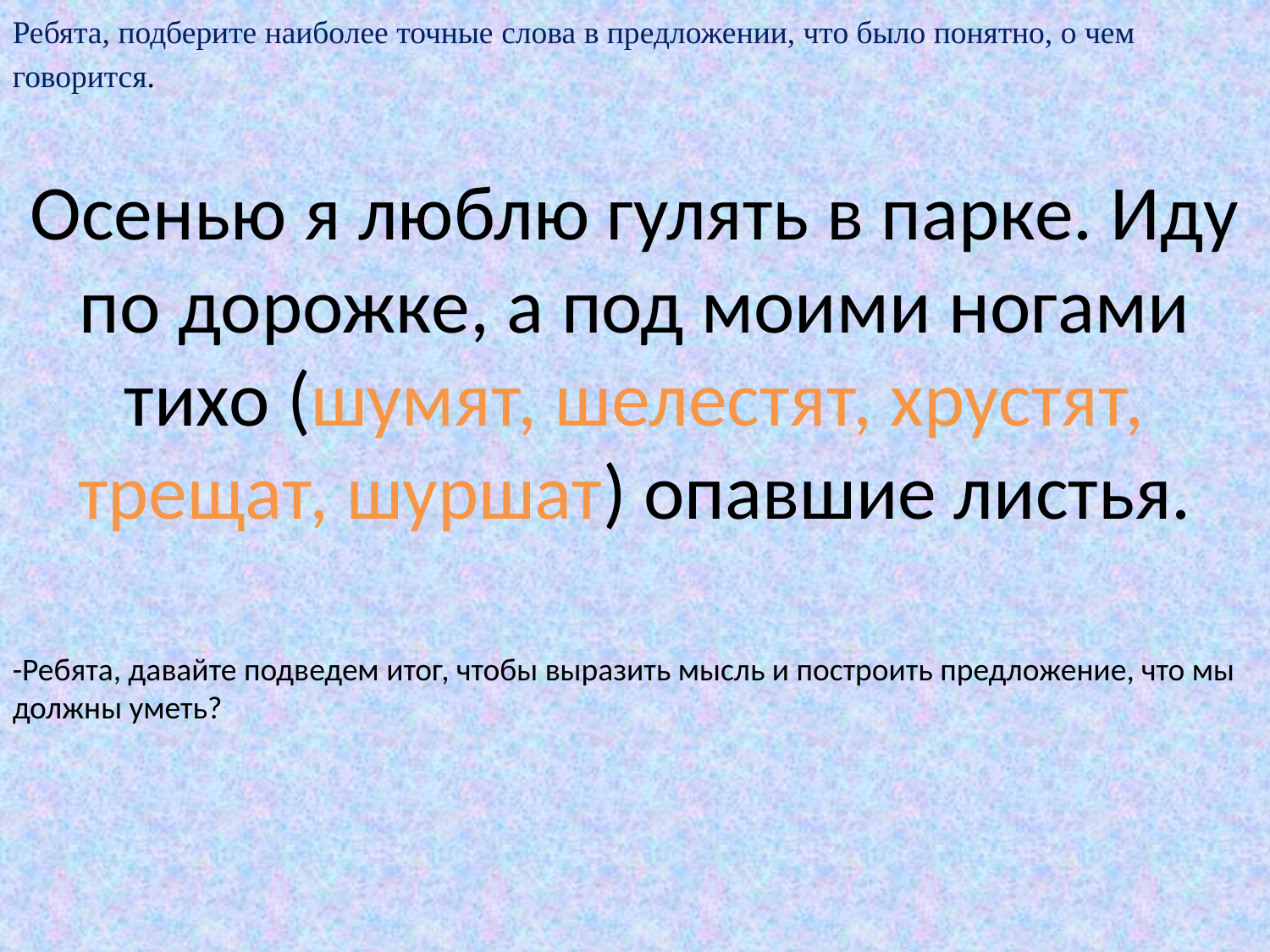

Ребята, подберите наиболее точные слова в предложении, что было понятно, о чем говорится.
Осенью я люблю гулять в парке. Иду по дорожке, а под моими ногами тихо (шумят, шелестят, хрустят, трещат, шуршат) опавшие листья.

-Ребята, давайте подведем итог, чтобы выразить мысль и построить предложение, что мы должны уметь?